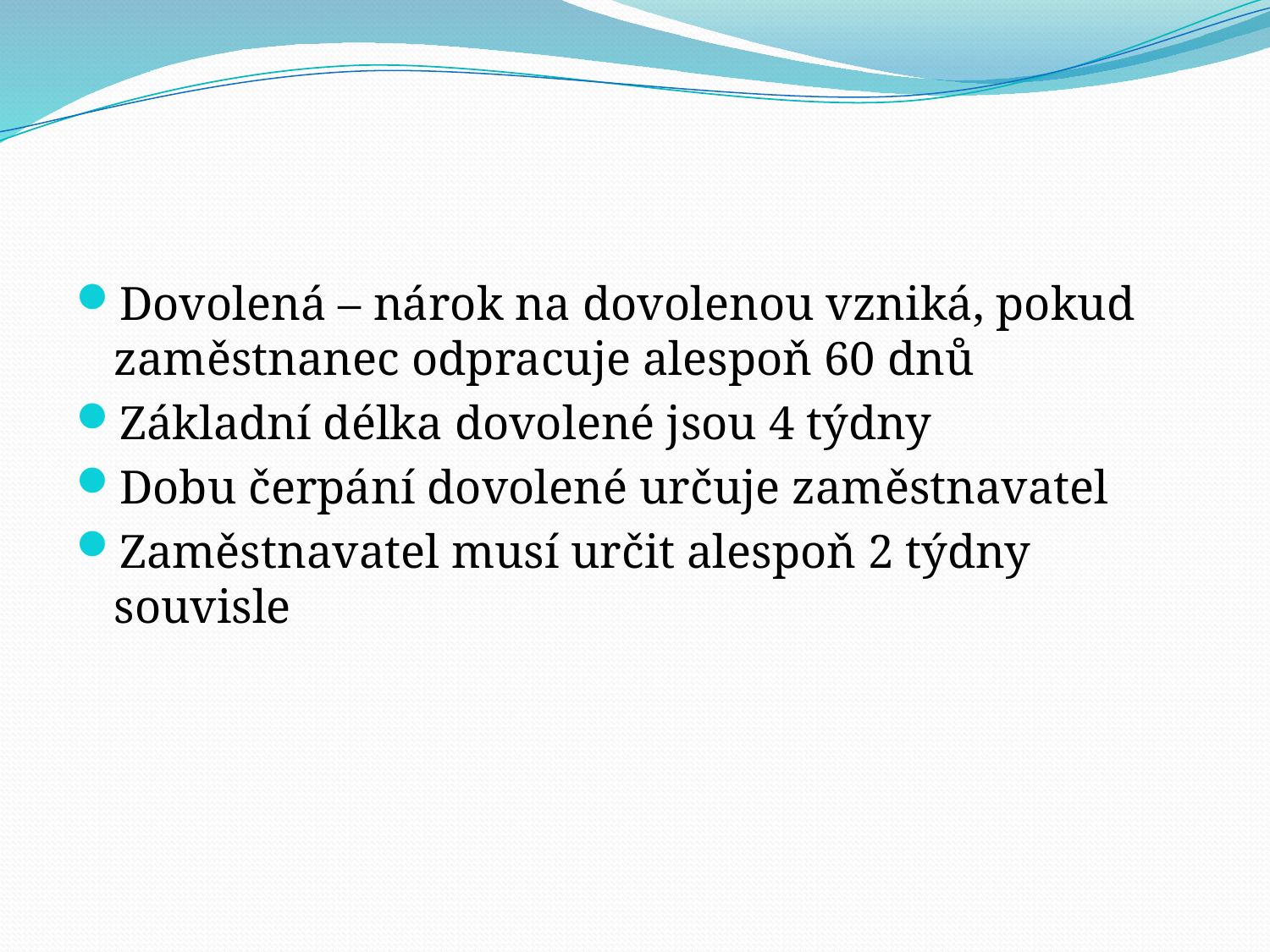

#
Dovolená – nárok na dovolenou vzniká, pokud zaměstnanec odpracuje alespoň 60 dnů
Základní délka dovolené jsou 4 týdny
Dobu čerpání dovolené určuje zaměstnavatel
Zaměstnavatel musí určit alespoň 2 týdny souvisle